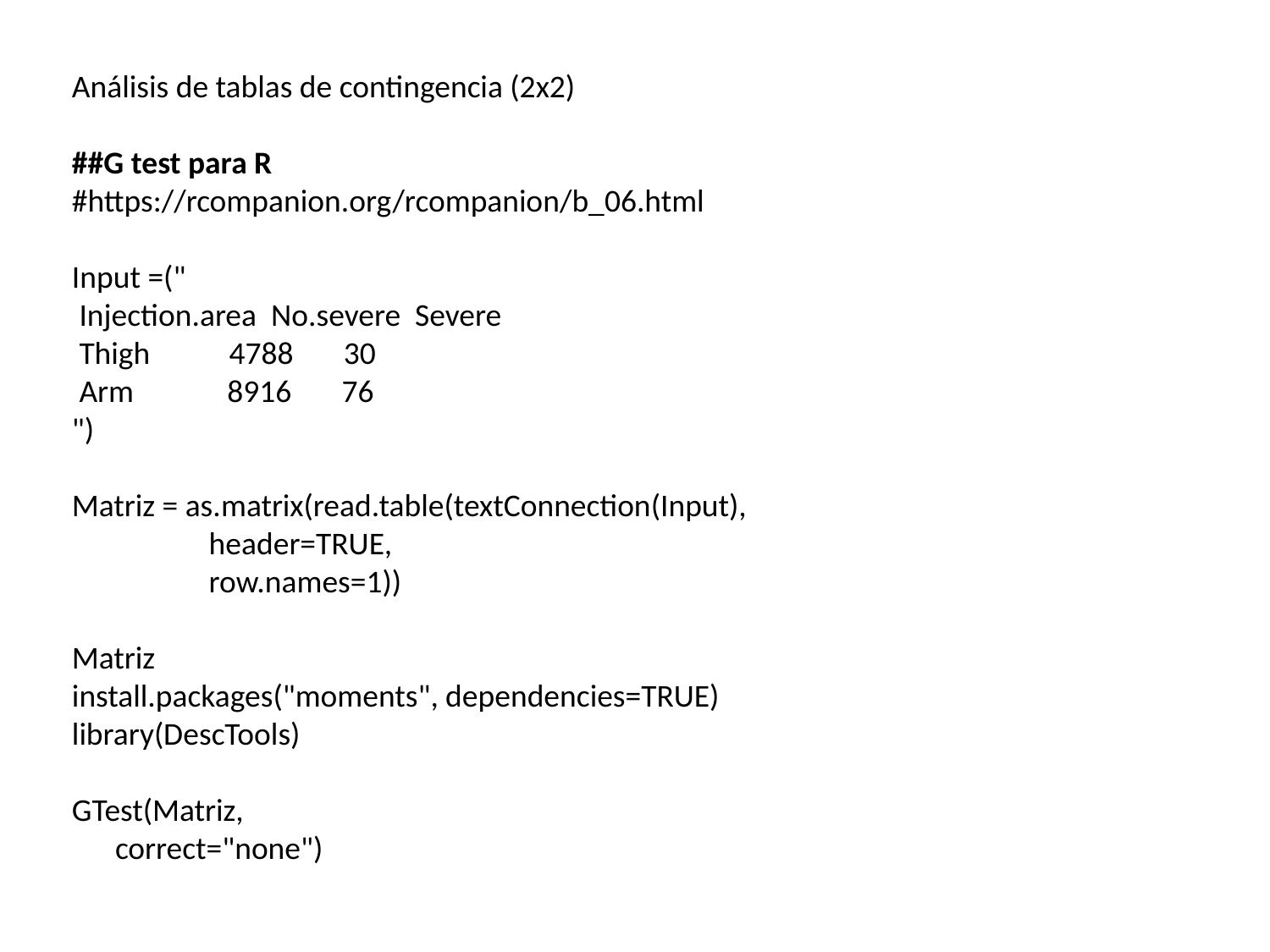

Análisis de tablas de contingencia (2x2)

##G test para R
#https://rcompanion.org/rcompanion/b_06.html

Input =("
 Injection.area  No.severe  Severe
 Thigh           4788       30
 Arm             8916       76
")

Matriz = as.matrix(read.table(textConnection(Input),
                   header=TRUE,
                   row.names=1))

Matriz
install.packages("moments", dependencies=TRUE)
library(DescTools)

GTest(Matriz,
      correct="none")